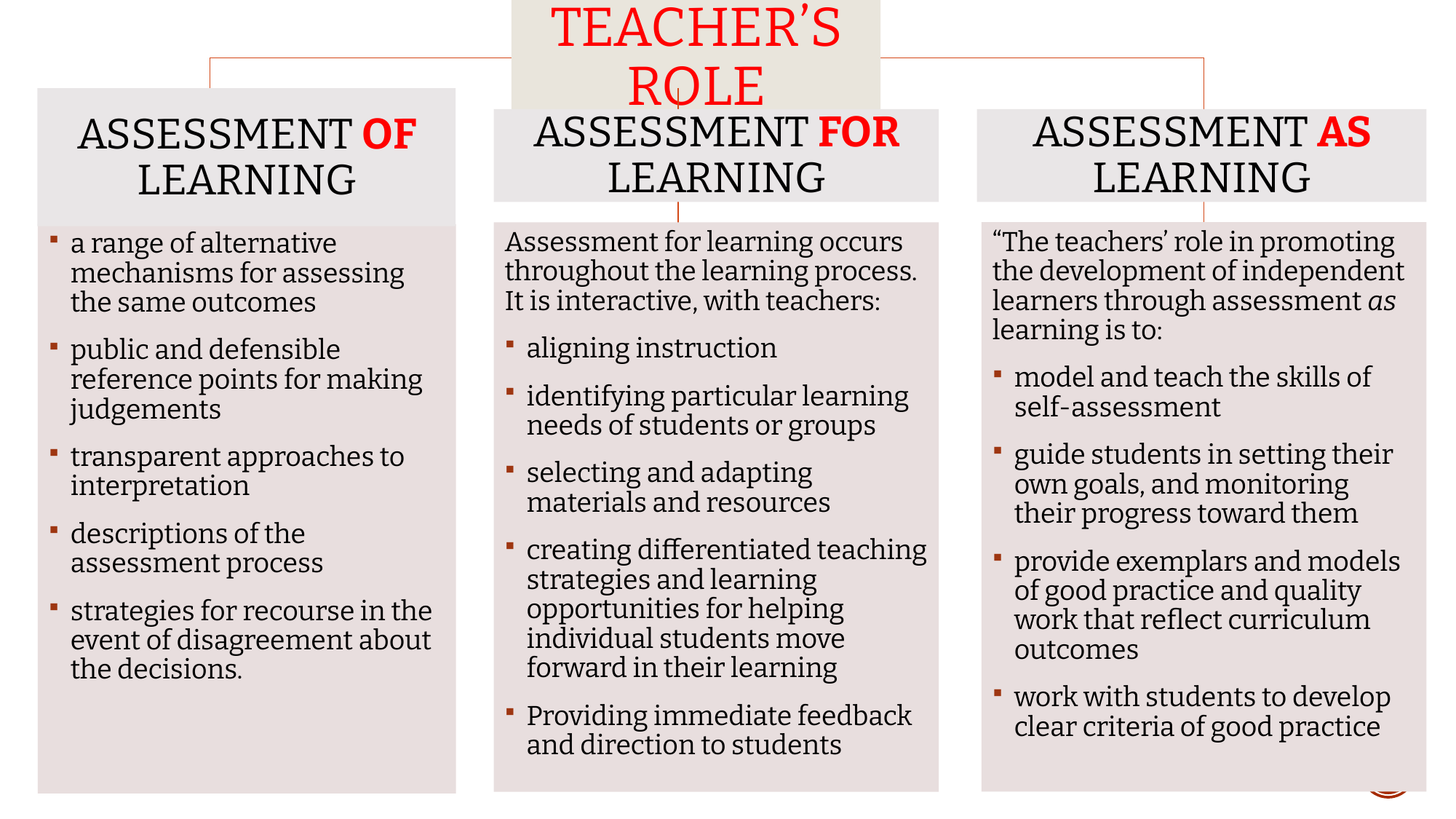

TEACHER’S ROLE
Assessment AS Learning
Assessment FOR Learning
# Assessment OF Learning
“The teachers’ role in promoting the development of independent learners through assessment as learning is to:
model and teach the skills of self-assessment
guide students in setting their own goals, and monitoring their progress toward them
provide exemplars and models of good practice and quality work that reflect curriculum outcomes
work with students to develop clear criteria of good practice
Assessment for learning occurs throughout the learning process. It is interactive, with teachers:
aligning instruction
identifying particular learning needs of students or groups
selecting and adapting materials and resources
creating differentiated teaching strategies and learning opportunities for helping individual students move forward in their learning
Providing immediate feedback and direction to students
a range of alternative mechanisms for assessing the same outcomes
public and defensible reference points for making judgements
transparent approaches to interpretation
descriptions of the assessment process
strategies for recourse in the event of disagreement about the decisions.